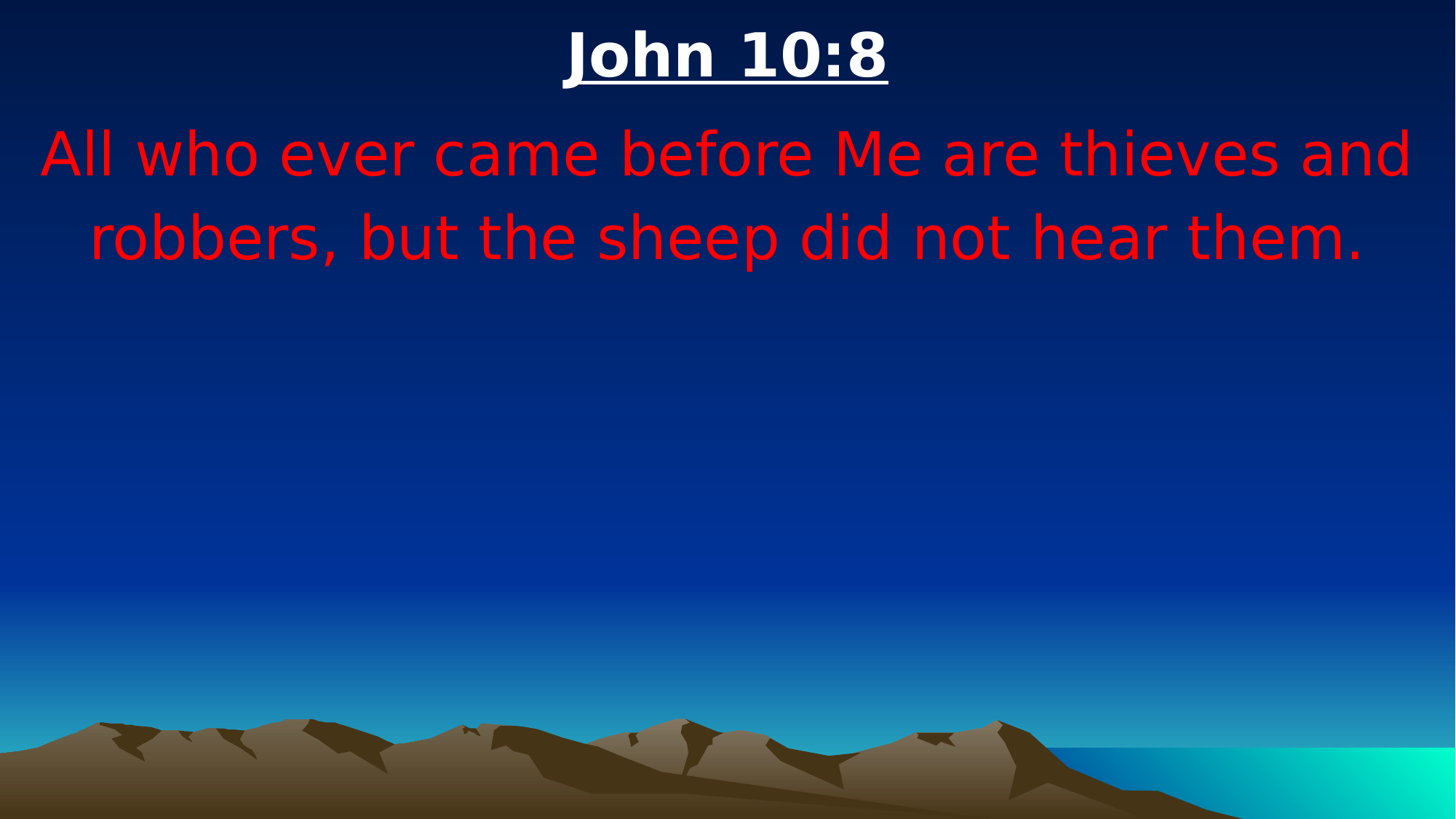

John 10:8
All who ever came before Me are thieves and robbers, but the sheep did not hear them.